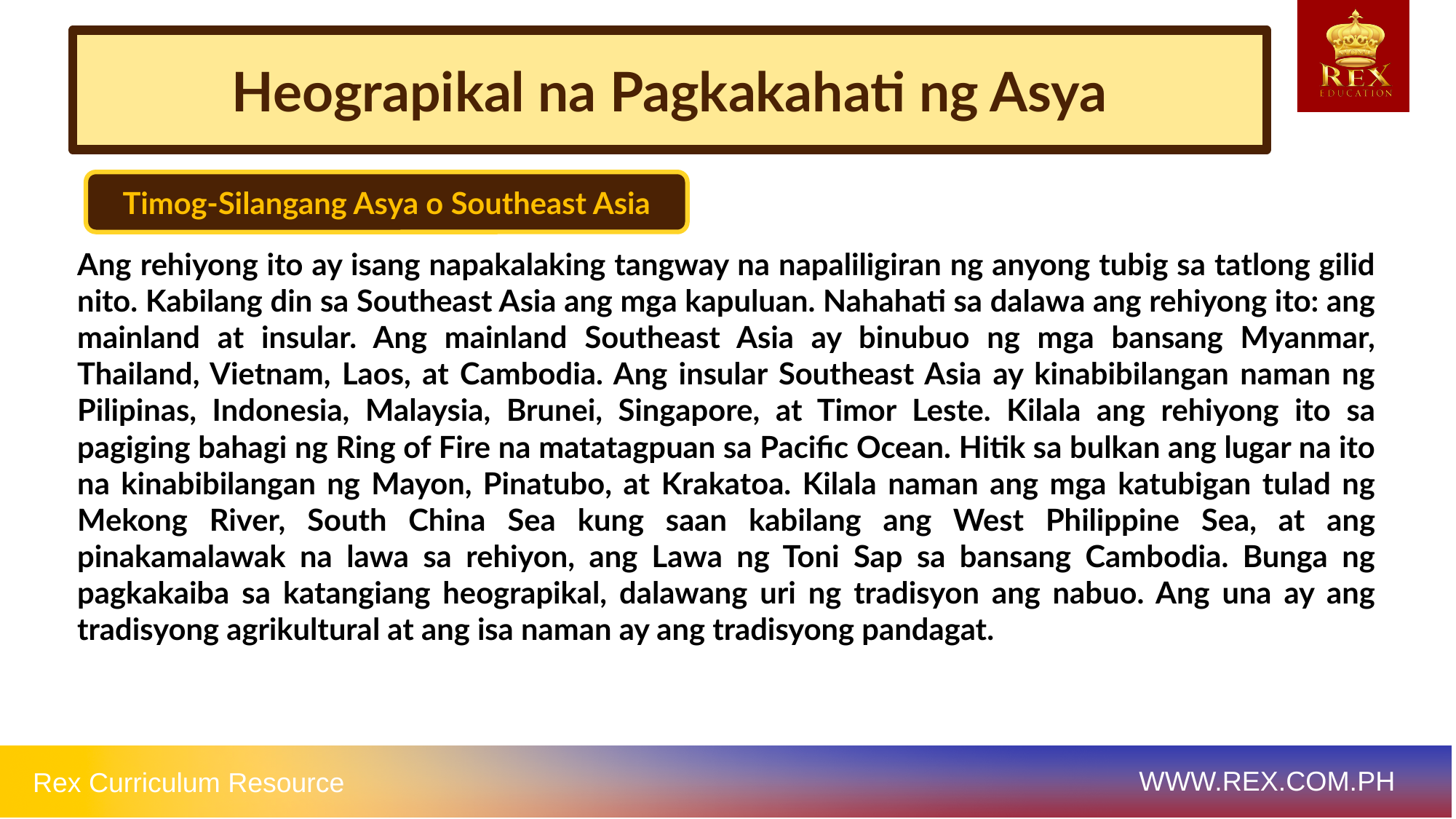

Heograpikal na Pagkakahati ng Asya
Timog-Silangang Asya o Southeast Asia
# Ang rehiyong ito ay isang napakalaking tangway na napaliligiran ng anyong tubig sa tatlong gilid nito. Kabilang din sa Southeast Asia ang mga kapuluan. Nahahati sa dalawa ang rehiyong ito: ang mainland at insular. Ang mainland Southeast Asia ay binubuo ng mga bansang Myanmar, Thailand, Vietnam, Laos, at Cambodia. Ang insular Southeast Asia ay kinabibilangan naman ng Pilipinas, Indonesia, Malaysia, Brunei, Singapore, at Timor Leste. Kilala ang rehiyong ito sa pagiging bahagi ng Ring of Fire na matatagpuan sa Pacific Ocean. Hitik sa bulkan ang lugar na ito na kinabibilangan ng Mayon, Pinatubo, at Krakatoa. Kilala naman ang mga katubigan tulad ng Mekong River, South China Sea kung saan kabilang ang West Philippine Sea, at ang pinakamalawak na lawa sa rehiyon, ang Lawa ng Toni Sap sa bansang Cambodia. Bunga ng pagkakaiba sa katangiang heograpikal, dalawang uri ng tradisyon ang nabuo. Ang una ay ang tradisyong agrikultural at ang isa naman ay ang tradisyong pandagat.